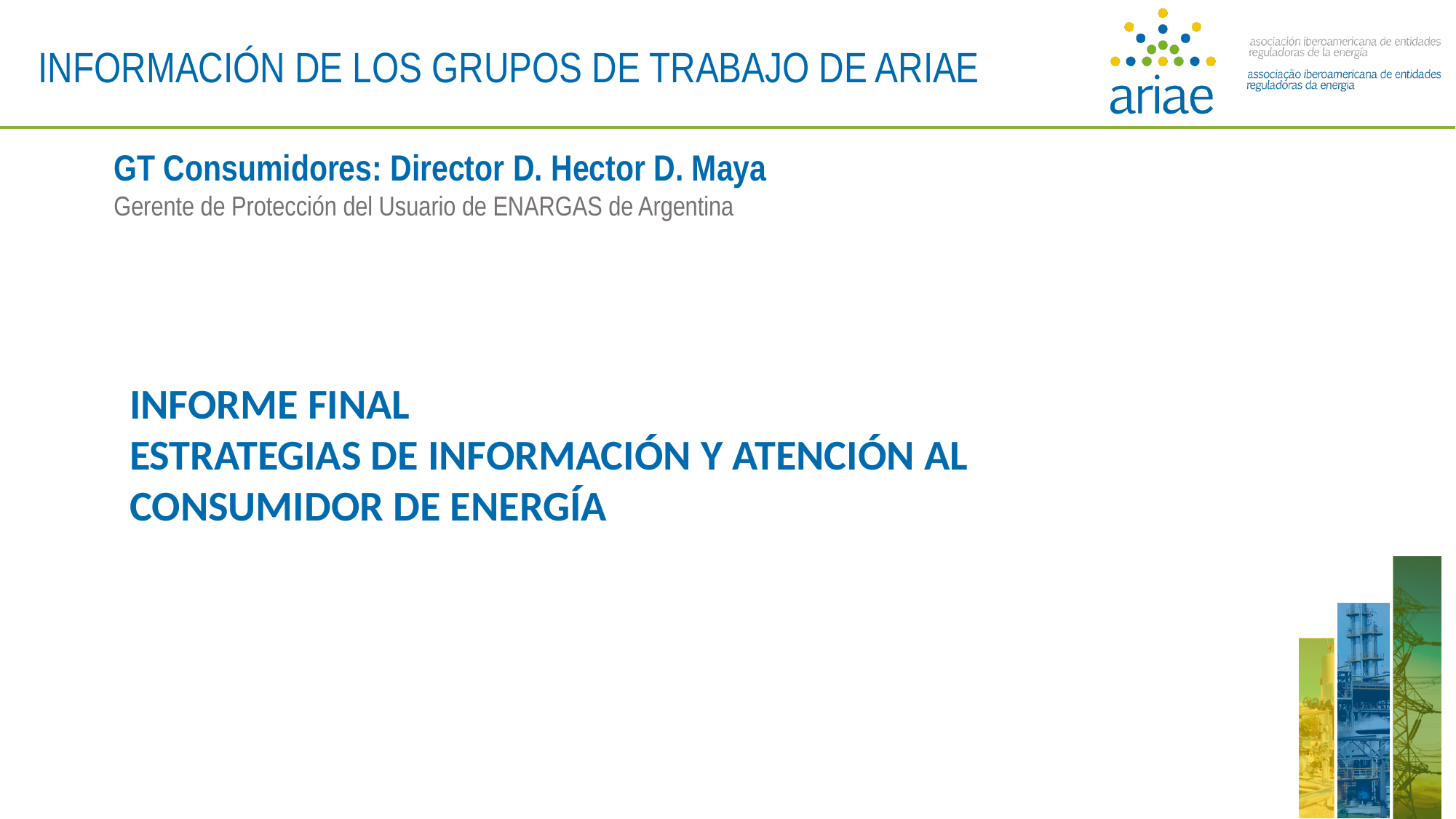

INFORMACIÓN DE LOS GRUPOS DE TRABAJO DE ARIAE

GT Consumidores: Director D. Hector D. Maya Gerente de Protección del Usuario de ENARGAS de Argentina
INFORME FINAL
ESTRATEGIAS DE INFORMACIÓN Y ATENCIÓN AL CONSUMIDOR DE ENERGÍA